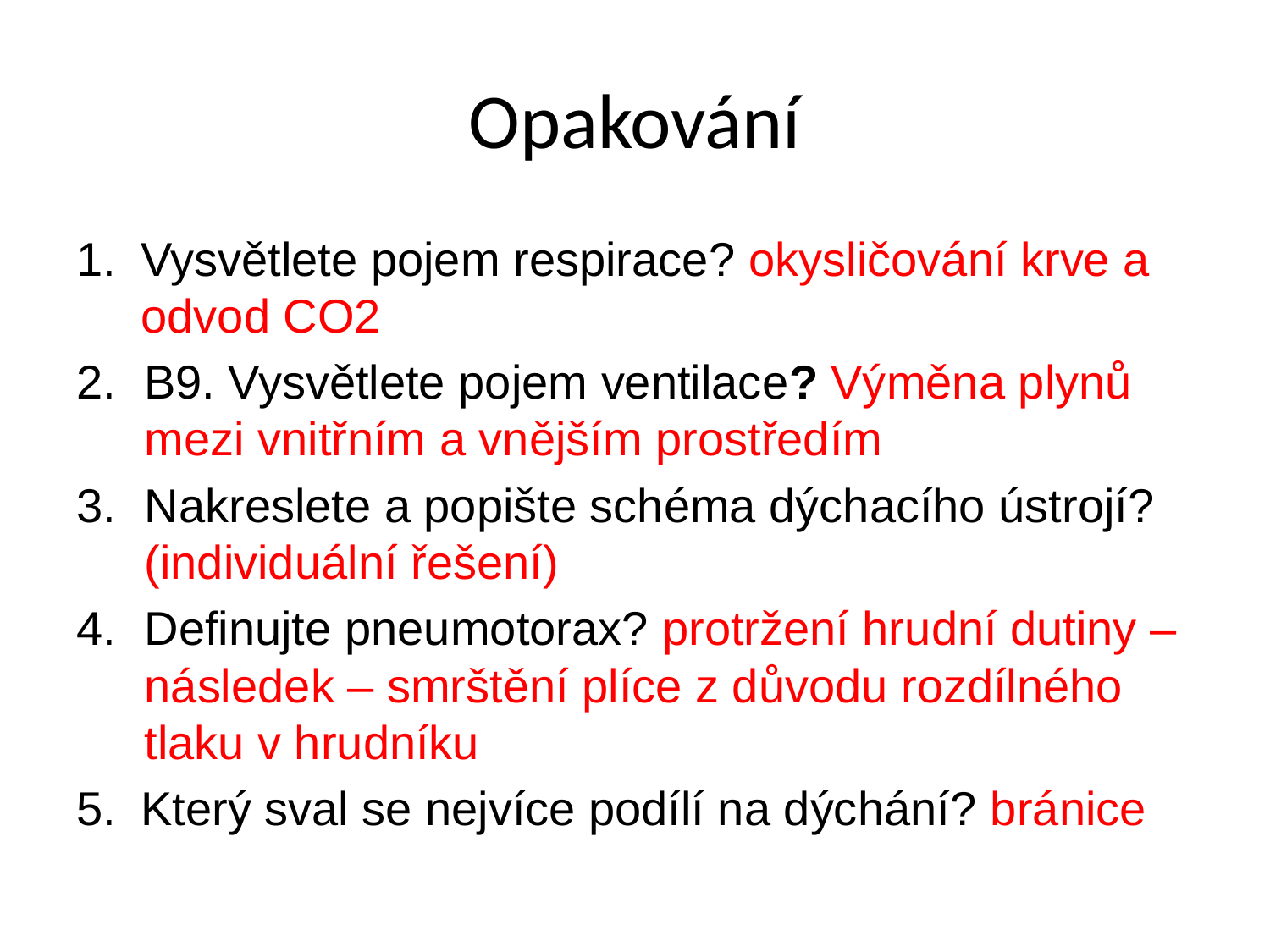

# Opakování
Vysvětlete pojem respirace? okysličování krve a odvod CO2
B9. Vysvětlete pojem ventilace? Výměna plynů mezi vnitřním a vnějším prostředím
Nakreslete a popište schéma dýchacího ústrojí? (individuální řešení)
Definujte pneumotorax? protržení hrudní dutiny – následek – smrštění plíce z důvodu rozdílného tlaku v hrudníku
Který sval se nejvíce podílí na dýchání? bránice